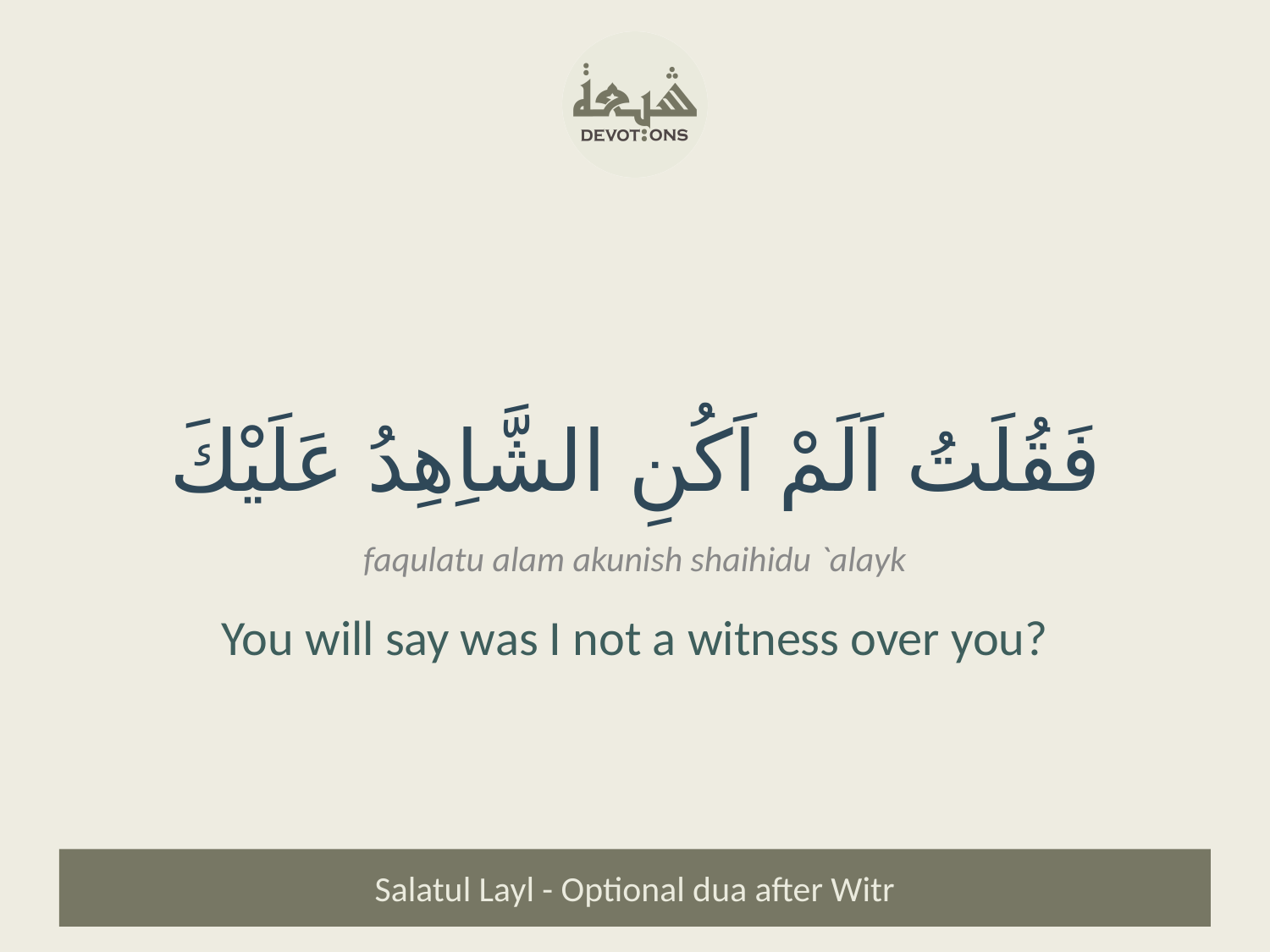

فَقُلَتُ اَلَمْ اَكُنِ الشَّاِهِدُ عَلَيْكَ
faqulatu alam akunish shaihidu `alayk
You will say was I not a witness over you?
Salatul Layl - Optional dua after Witr